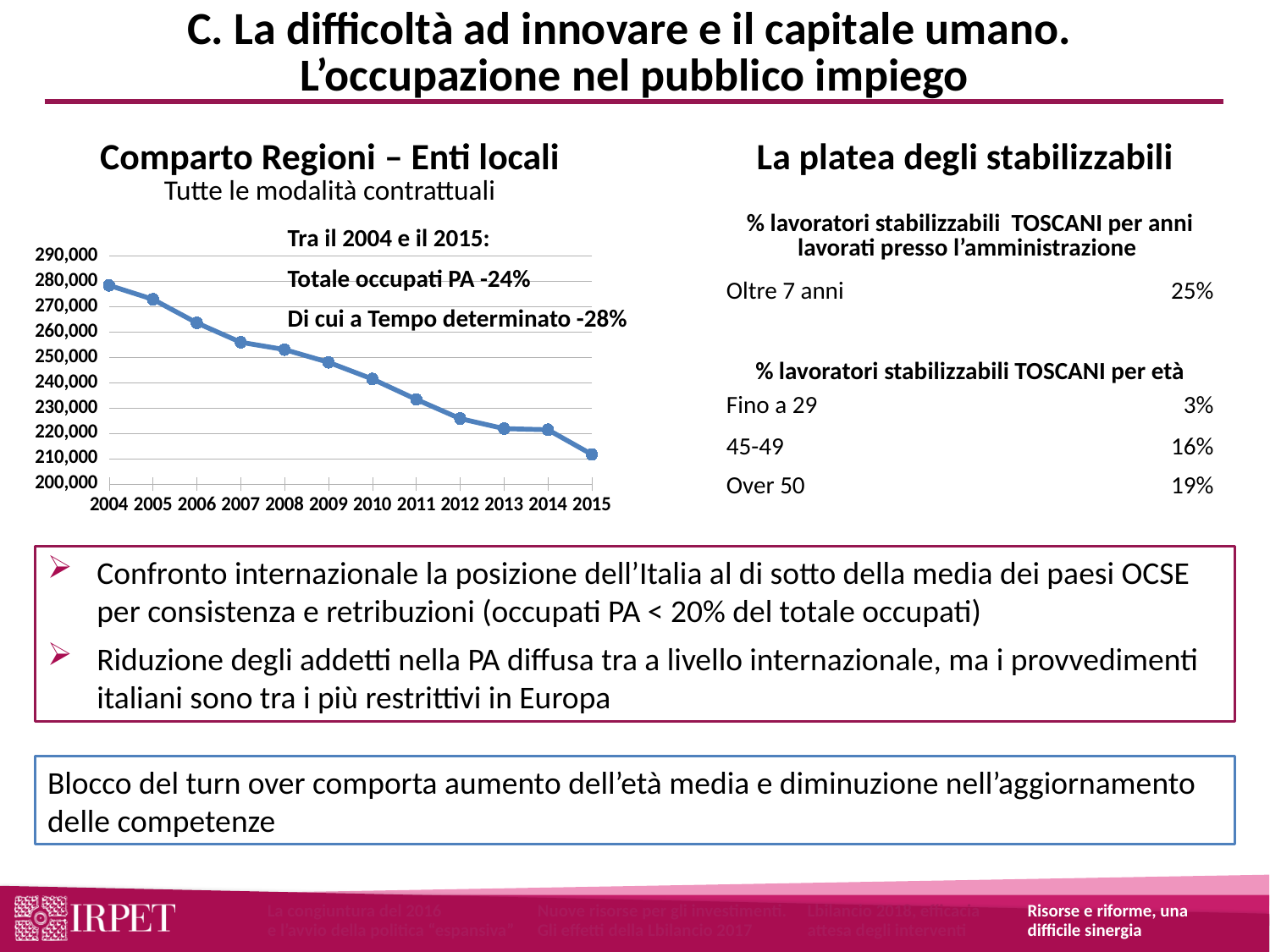

C. La difficoltà ad innovare e il capitale umano.
L’occupazione nel pubblico impiego
Comparto Regioni – Enti locali
Tutte le modalità contrattuali
La platea degli stabilizzabili
| % lavoratori stabilizzabili TOSCANI per anni lavorati presso l’amministrazione |  |
| --- | --- |
| Oltre 7 anni | 25% |
| % lavoratori stabilizzabili TOSCANI per età |  |
| Fino a 29 | 3% |
| 45-49 | 16% |
| Over 50 | 19% |
Tra il 2004 e il 2015:
Totale occupati PA -24%
Di cui a Tempo determinato -28%

### Chart

| Category | Occupati a tempo indeterminato |
|---|---|
| 2004 | 278447.0 |
| 2005 | 272934.0 |
| 2006 | 263626.0 |
| 2007 | 255944.0 |
| 2008 | 253063.0 |
| 2009 | 248048.0 |
| 2010 | 241458.0 |
| 2011 | 233388.0 |
| 2012 | 225807.0 |
| 2013 | 221853.0 |
| 2014 | 221426.0 |
| 2015 | 211657.0 |
Confronto internazionale la posizione dell’Italia al di sotto della media dei paesi OCSE per consistenza e retribuzioni (occupati PA < 20% del totale occupati)
Riduzione degli addetti nella PA diffusa tra a livello internazionale, ma i provvedimenti italiani sono tra i più restrittivi in Europa
Blocco del turn over comporta aumento dell’età media e diminuzione nell’aggiornamento delle competenze
La congiuntura del 2016
e l’avvio della politica “espansiva”
Nuove risorse per gli investimenti.  Gli effetti della Lbilancio 2017
Lbilancio 2018, efficacia attesa degli interventi
Risorse e riforme, una difficile sinergia